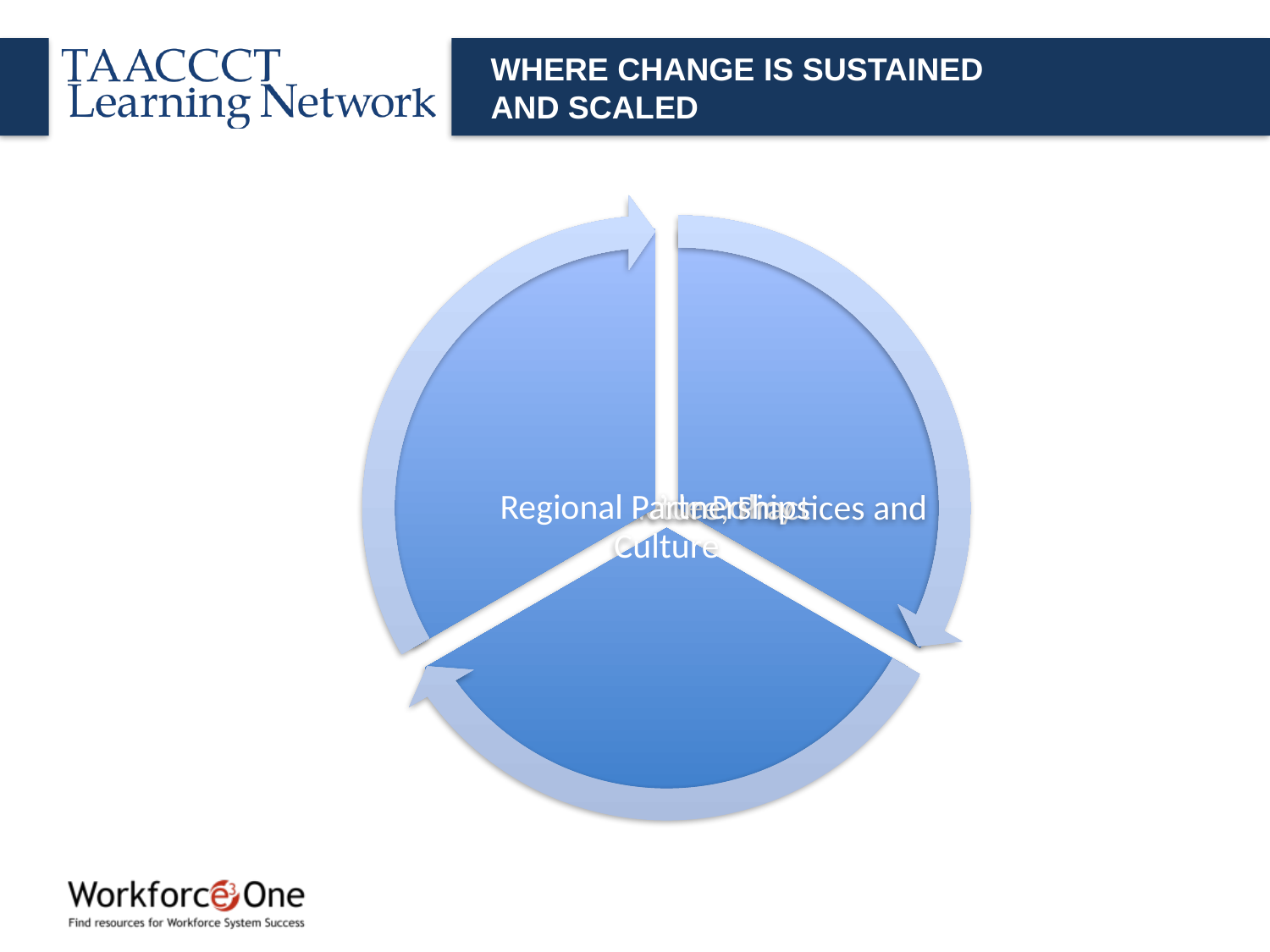

# Where Change is Sustained and Scaled
Statewide Policy
Institutional Structure, Practices and Culture
Regional Partnerships